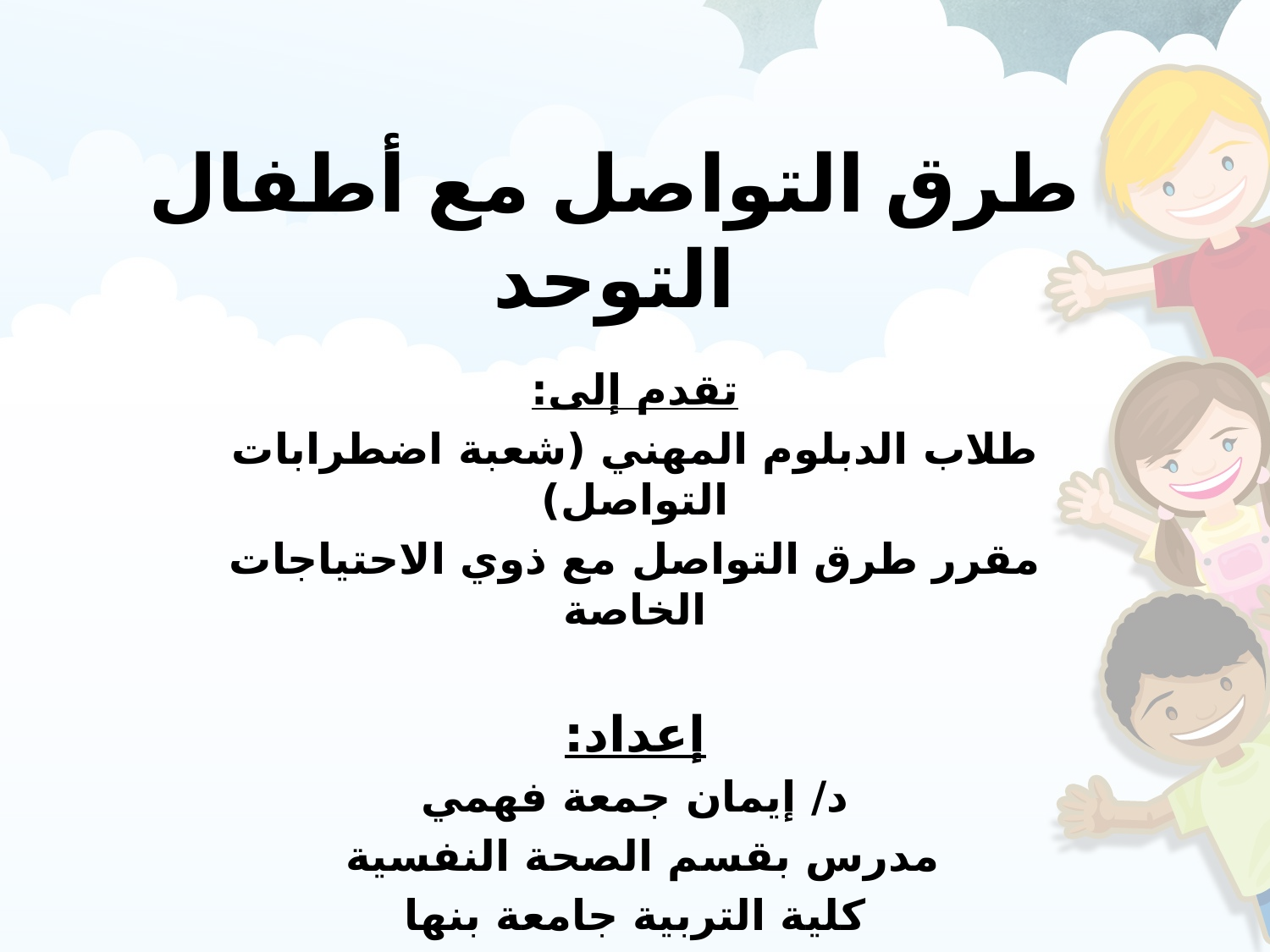

# طرق التواصل مع أطفال التوحد
تقدم إلى:
طلاب الدبلوم المهني (شعبة اضطرابات التواصل)
مقرر طرق التواصل مع ذوي الاحتياجات الخاصة

إعداد:
د/ إيمان جمعة فهمي
مدرس بقسم الصحة النفسية
كلية التربية جامعة بنها